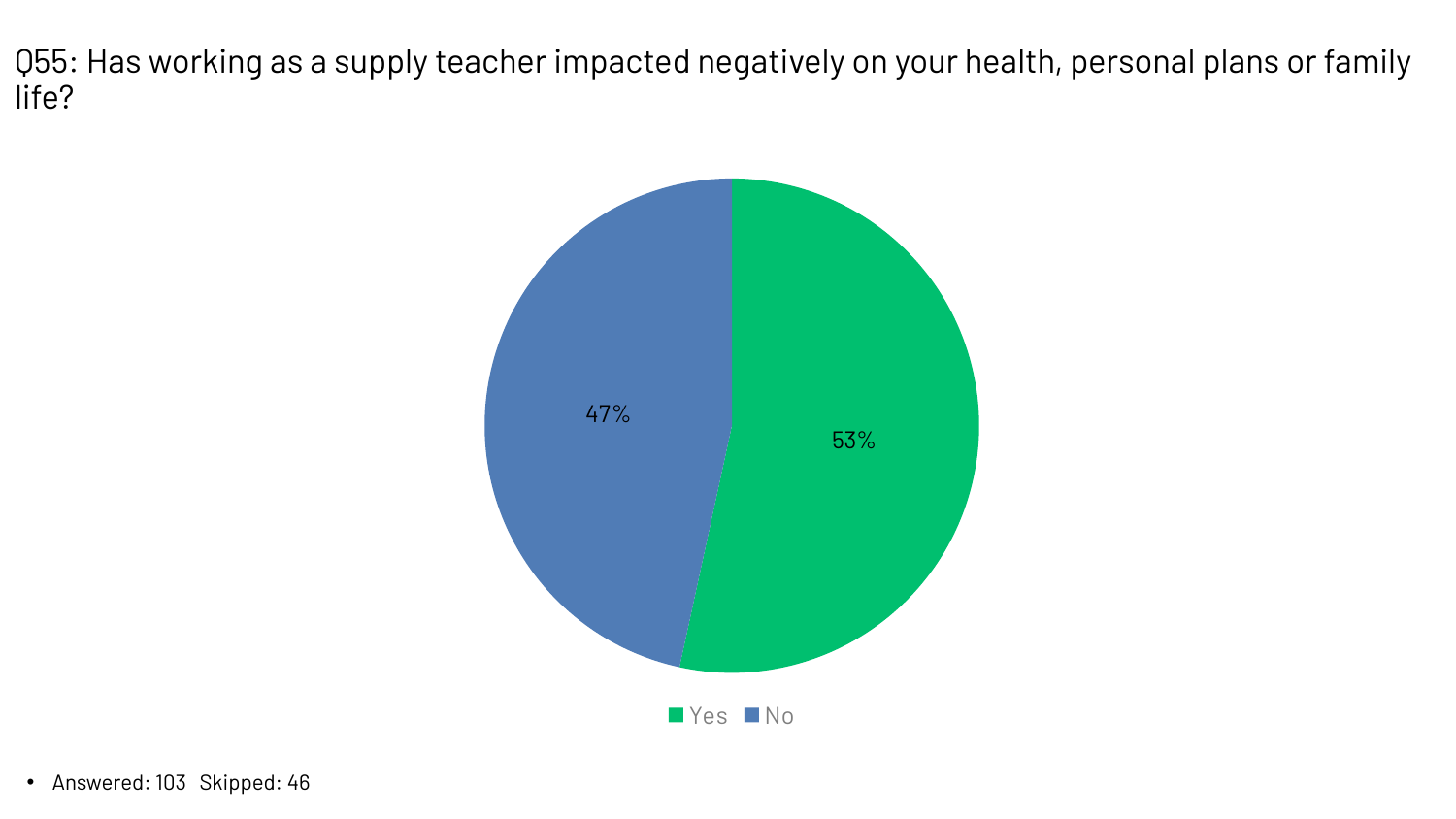

# Q55: Has working as a supply teacher impacted negatively on your health, personal plans or family life?

### Chart

| Category | Total |
|---|---|
| Yes | 0.534 |
| No | 0.466 |
Answered: 103   Skipped: 46